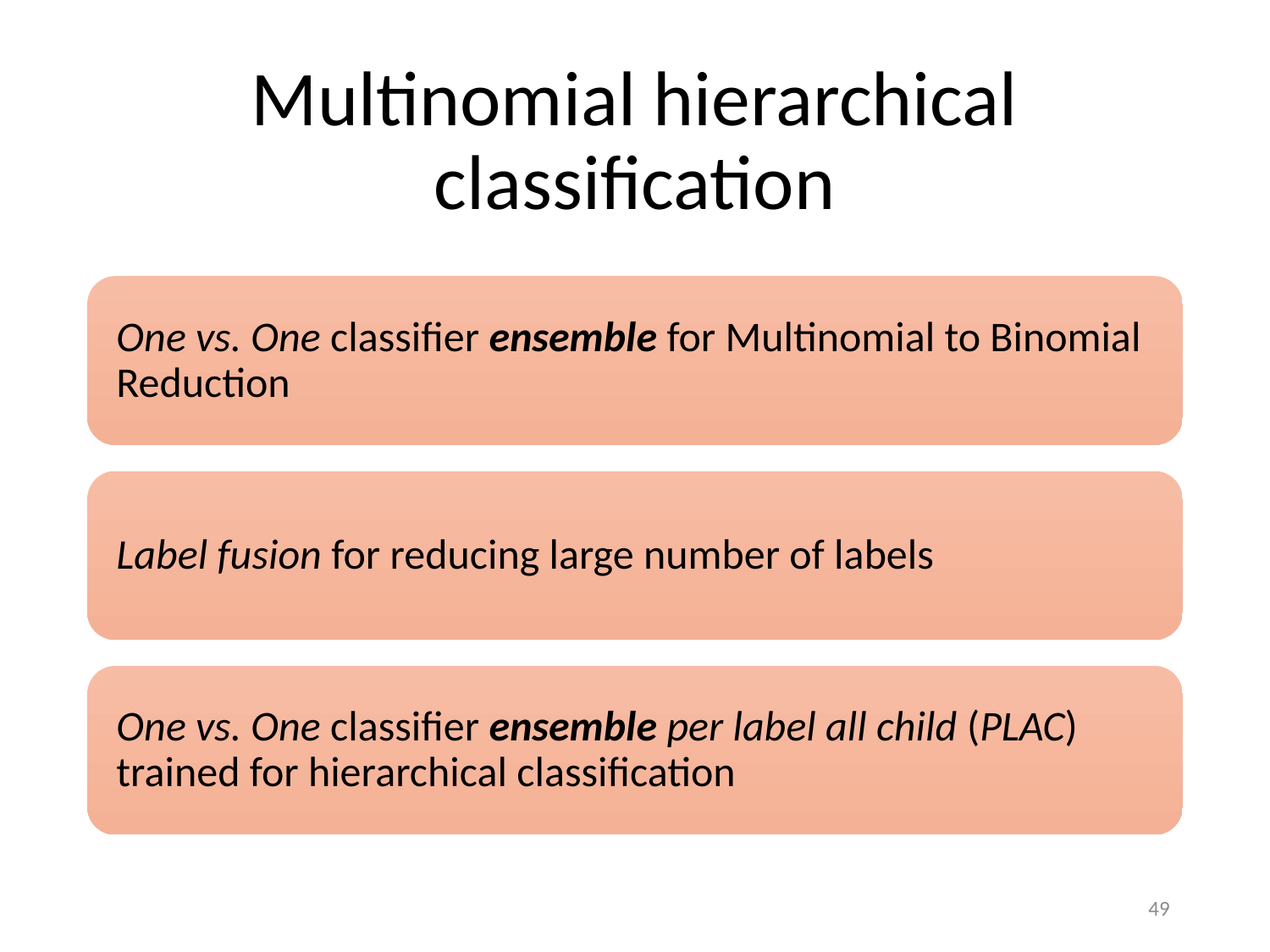

# Multinomial hierarchical classification
One vs. One classifier ensemble for Multinomial to Binomial Reduction
Label fusion for reducing large number of labels
One vs. One classifier ensemble per label all child (PLAC) trained for hierarchical classification
49